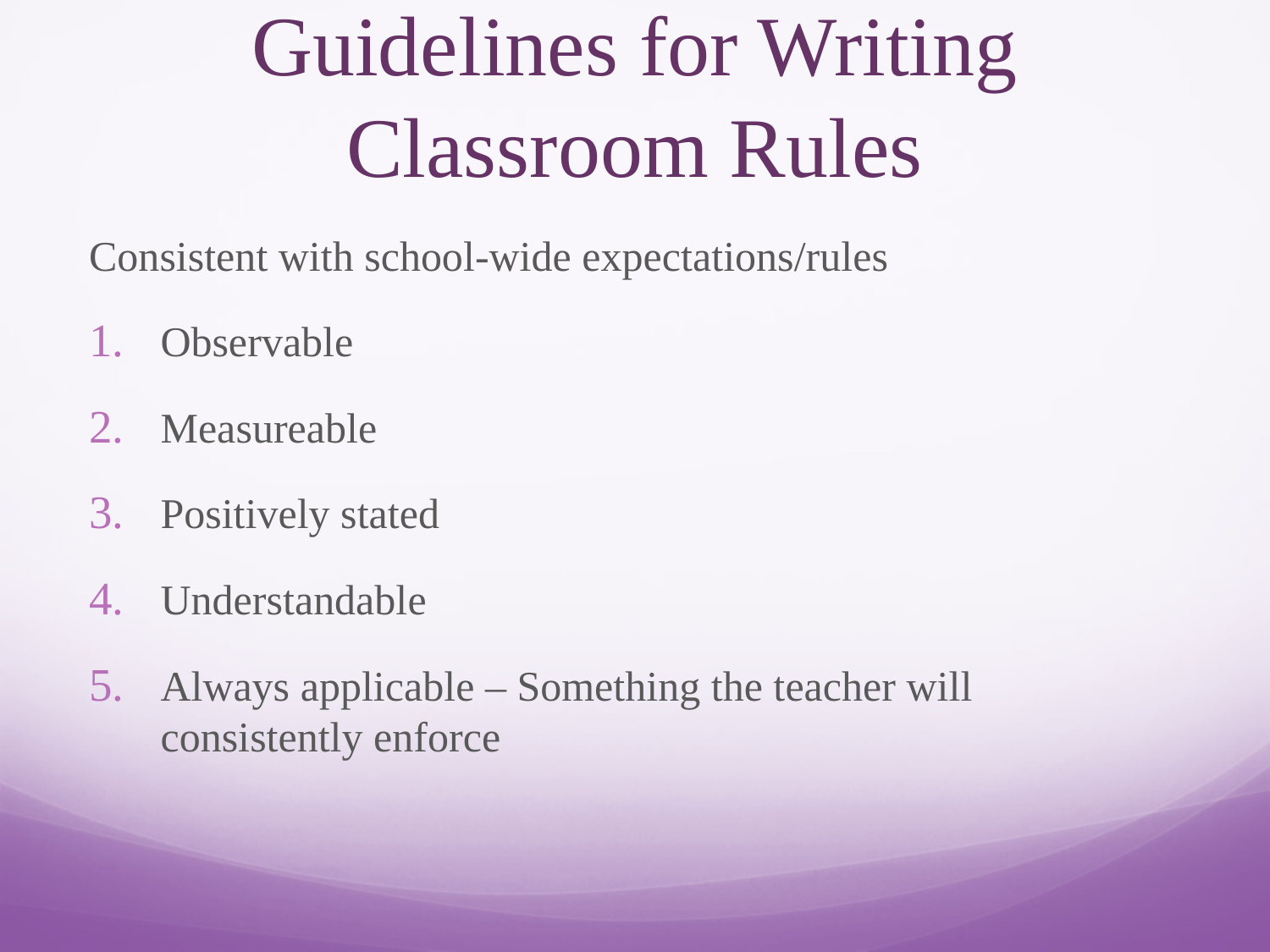

# Guidelines for Writing Classroom Rules
Consistent with school-wide expectations/rules
Observable
Measureable
Positively stated
Understandable
Always applicable – Something the teacher will consistently enforce